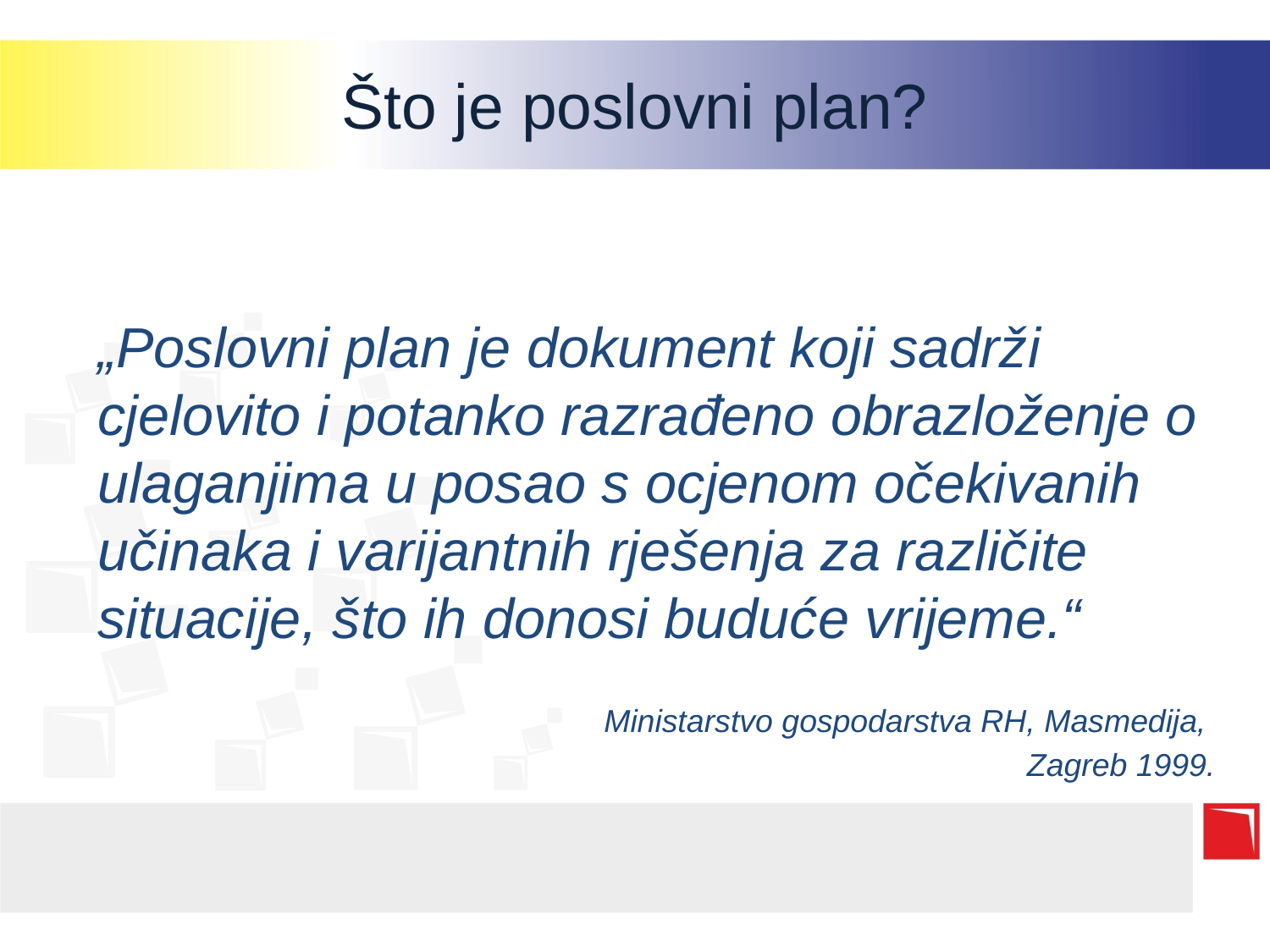

# Što je poslovni plan?

„Poslovni plan je dokument koji sadrži cjelovito i potanko razrađeno obrazloženje o ulaganjima u posao s ocjenom očekivanih učinaka i varijantnih rješenja za različite situacije, što ih donosi buduće vrijeme.“

Ministarstvo gospodarstva RH, Masmedija,
Zagreb 1999.